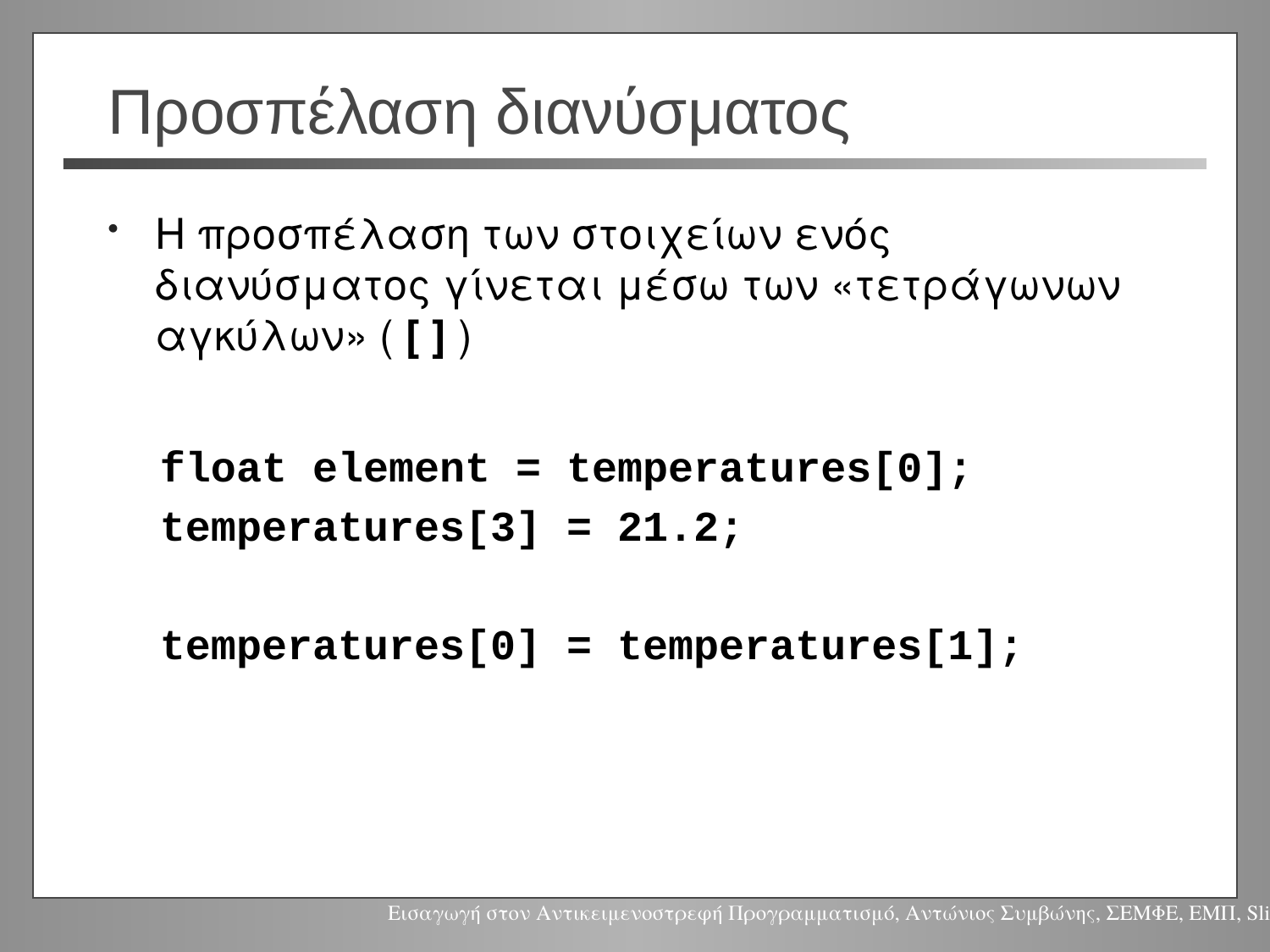

Η προσπέλαση των στοιχείων ενός διανύσματος γίνεται μέσω των «τετράγωνων αγκύλων» ( [ ] )
# Προσπέλαση διανύσματος
float element = temperatures[0];
temperatures[3] = 21.2;

temperatures[0] = temperatures[1];